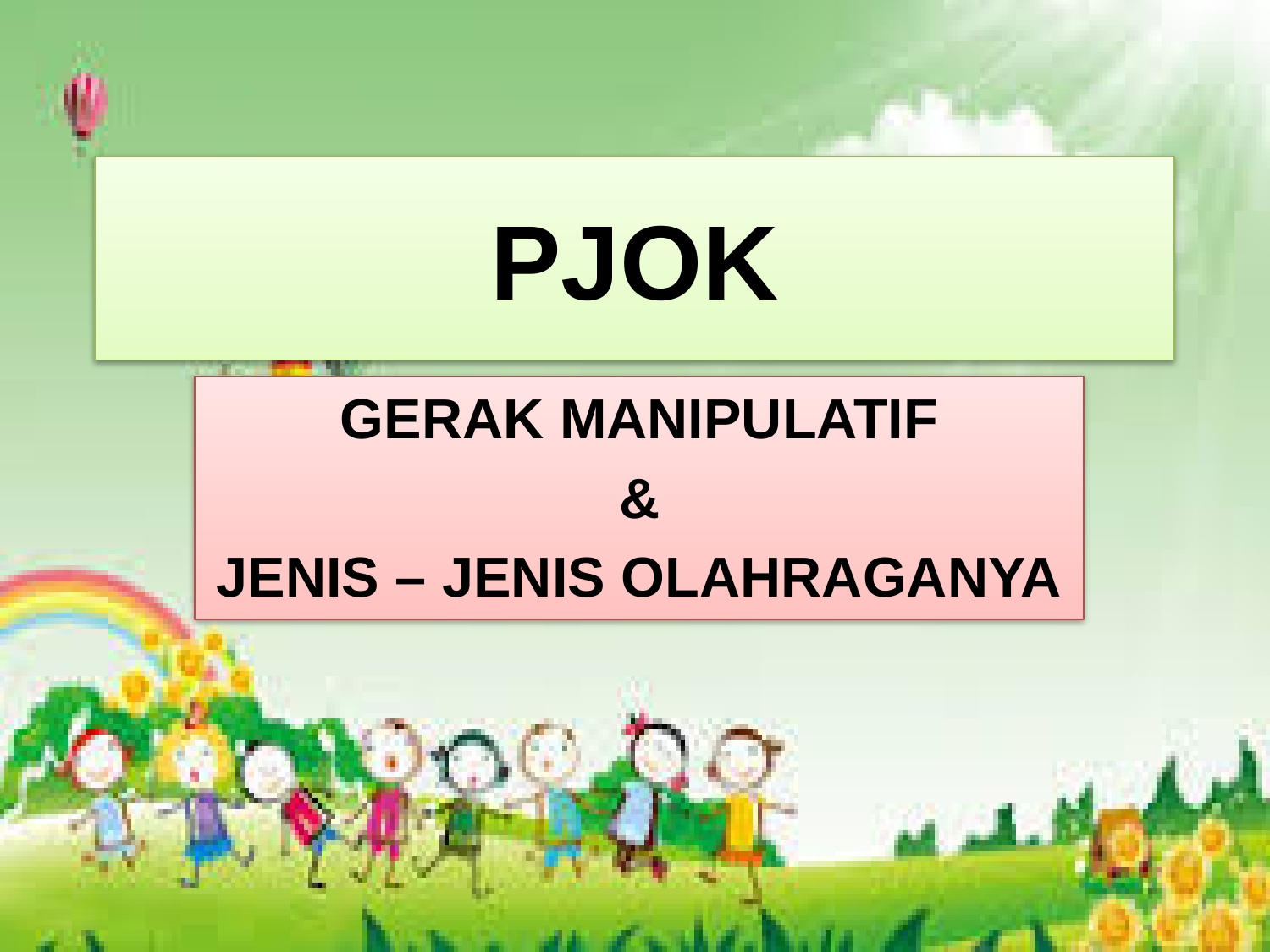

# PJOK
GERAK MANIPULATIF
&
JENIS – JENIS OLAHRAGANYA